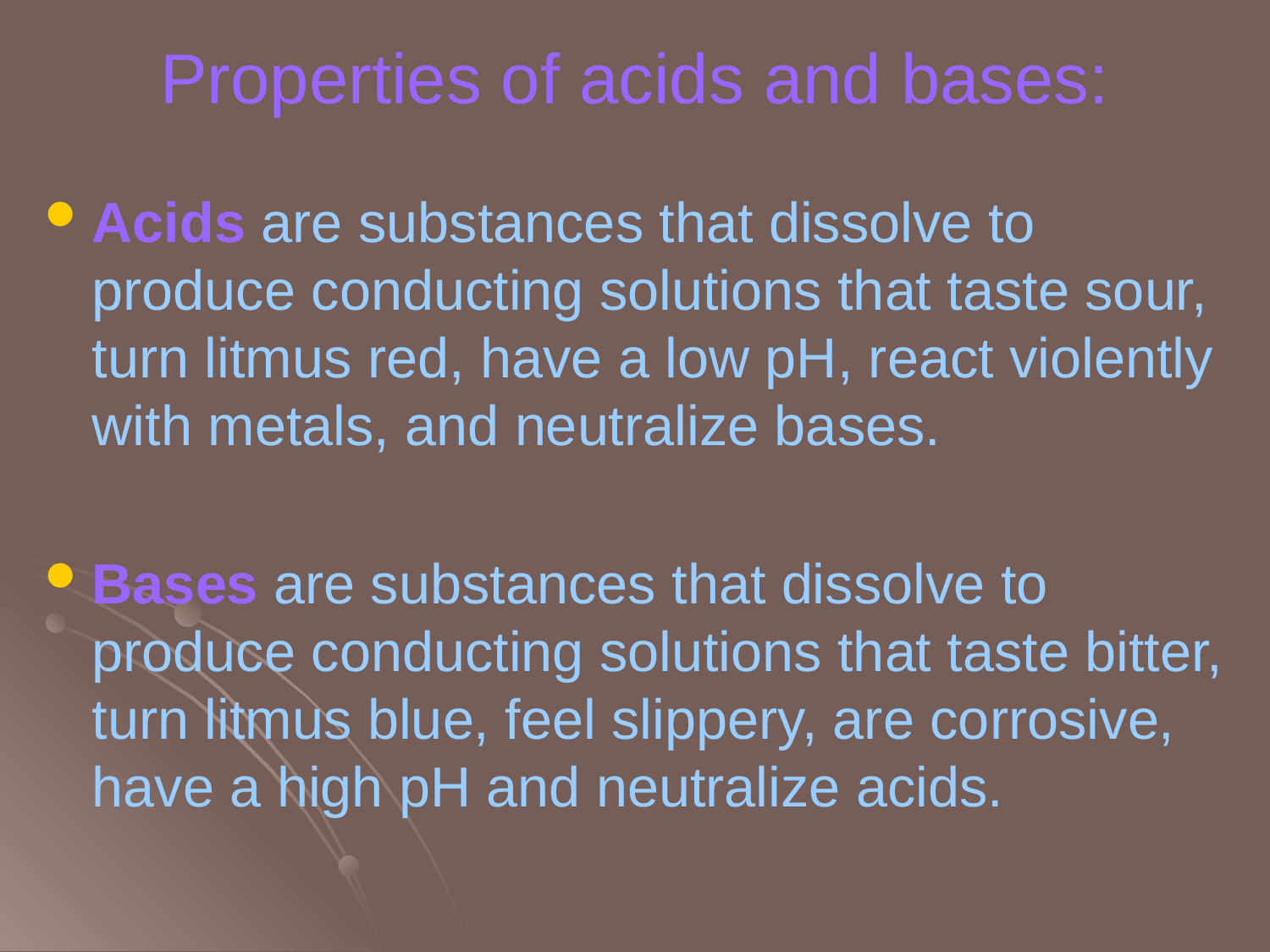

# Properties of acids and bases:
Acids are substances that dissolve to produce conducting solutions that taste sour, turn litmus red, have a low pH, react violently with metals, and neutralize bases.

Bases are substances that dissolve to produce conducting solutions that taste bitter, turn litmus blue, feel slippery, are corrosive, have a high pH and neutralize acids.